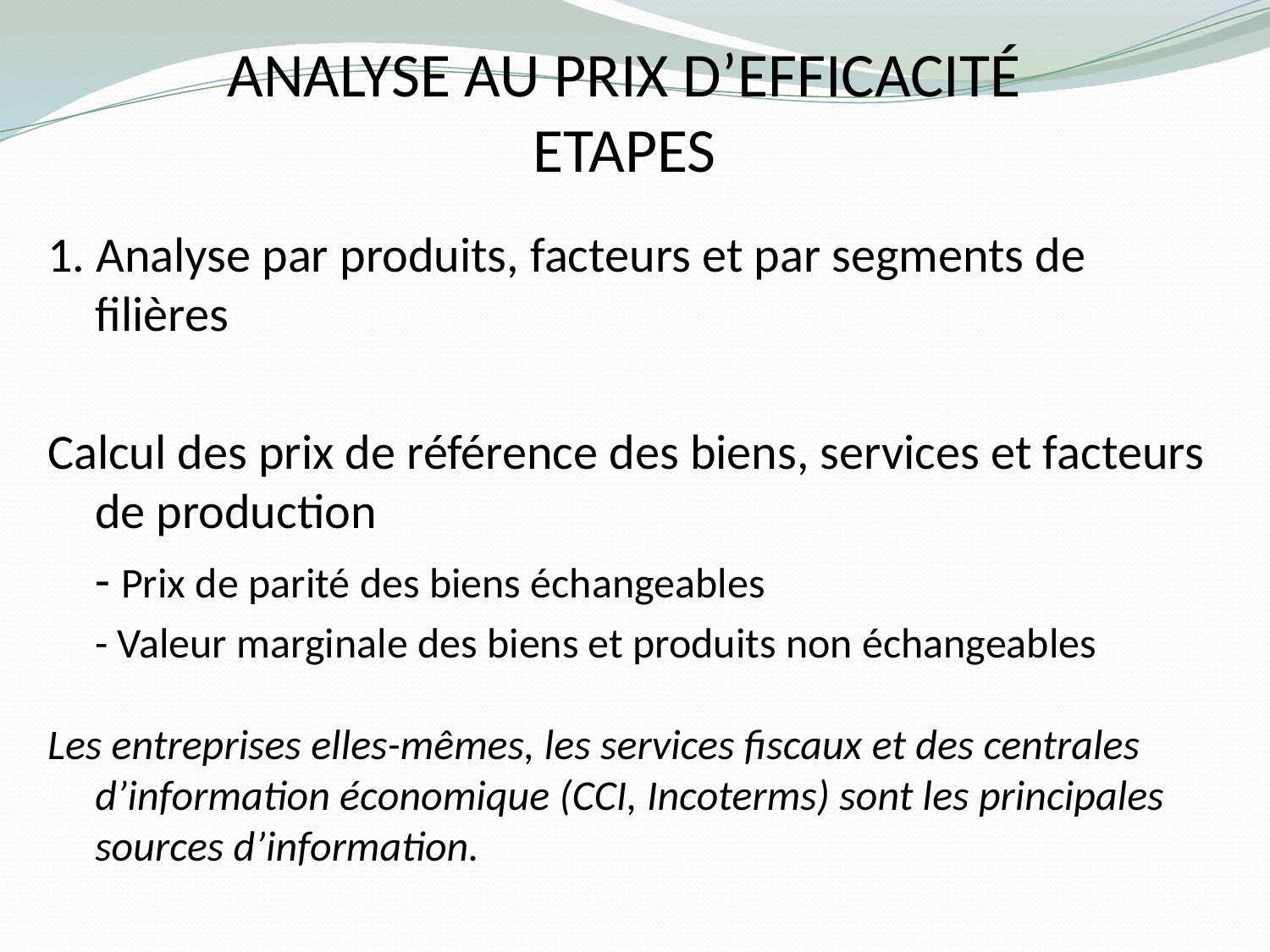

# Analyse au prix d’efficacité ETAPES
1. Analyse par produits, facteurs et par segments de filières

Calcul des prix de référence des biens, services et facteurs de production
	- Prix de parité des biens échangeables
	- Valeur marginale des biens et produits non échangeables

Les entreprises elles-mêmes, les services fiscaux et des centrales d’information économique (CCI, Incoterms) sont les principales sources d’information.